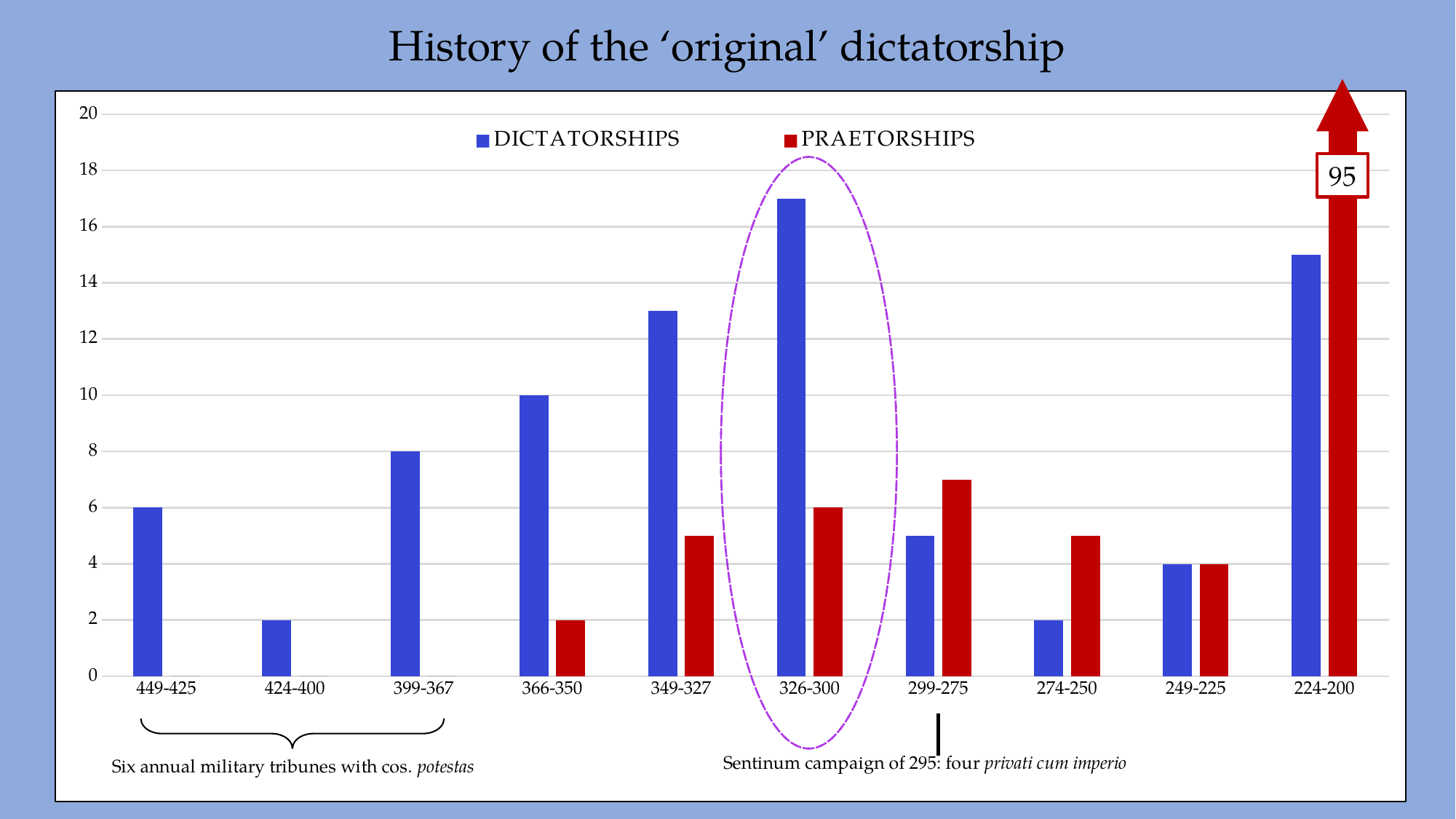

# History of the ‘original’ dictatorship

### Chart

| Category | DICTATORSHIPS | PRAETORSHIPS |
|---|---|---|
| 449-425 | 6.0 | 0.0 |
| 424-400 | 2.0 | 0.0 |
| 399-367 | 8.0 | 0.0 |
| 366-350 | 10.0 | 2.0 |
| 349-327 | 13.0 | 5.0 |
| 326-300 | 17.0 | 6.0 |
| 299-275 | 5.0 | 7.0 |
| 274-250 | 2.0 | 5.0 |
| 249-225 | 4.0 | 4.0 |
| 224-200 | 15.0 | 20.0 |
95